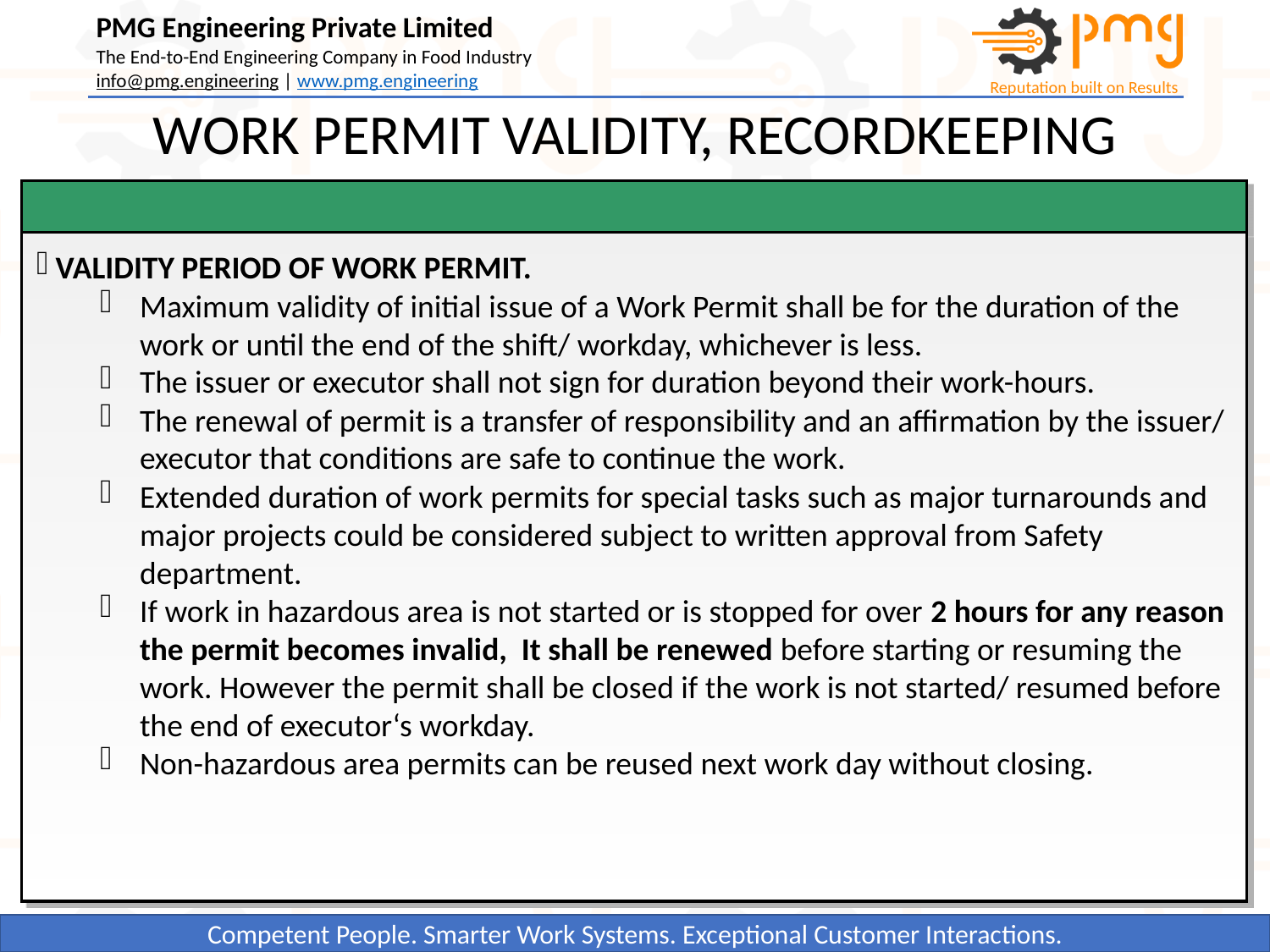

WORK PERMIT VALIDITY, RECORDKEEPING

 VALIDITY PERIOD OF WORK PERMIT.
Maximum validity of initial issue of a Work Permit shall be for the duration of the work or until the end of the shift/ workday, whichever is less.
The issuer or executor shall not sign for duration beyond their work-hours.
The renewal of permit is a transfer of responsibility and an affirmation by the issuer/ executor that conditions are safe to continue the work.
Extended duration of work permits for special tasks such as major turnarounds and major projects could be considered subject to written approval from Safety department.
If work in hazardous area is not started or is stopped for over 2 hours for any reason the permit becomes invalid,  It shall be renewed before starting or resuming the work. However the permit shall be closed if the work is not started/ resumed before the end of executor‘s workday.
Non-hazardous area permits can be reused next work day without closing.